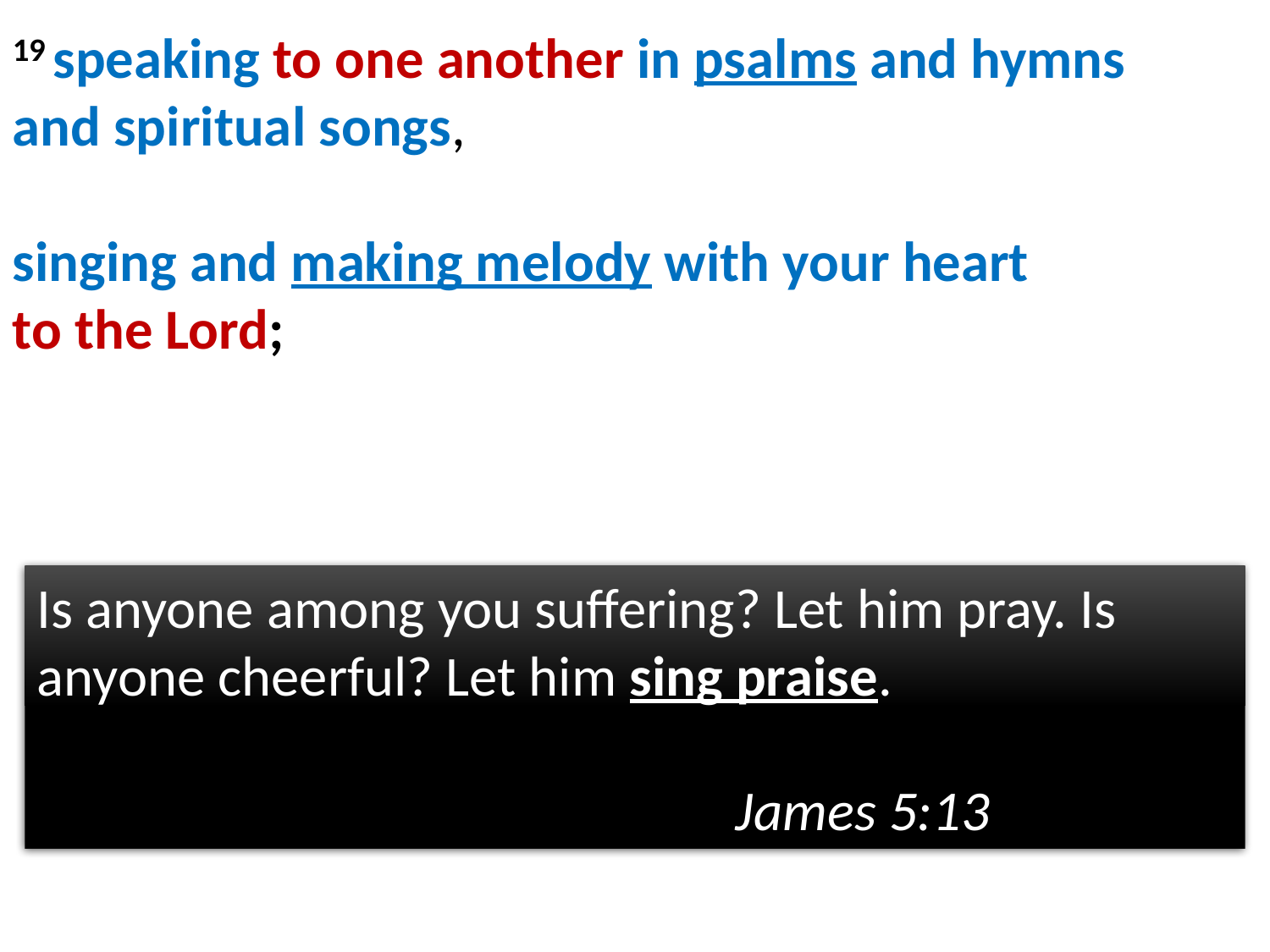

19 speaking to one another in psalms and hymns and spiritual songs,

singing and making melody with your heart             to the Lord;
Is anyone among you suffering? Let him pray. Is anyone cheerful? Let him sing praise.																               James 5:13